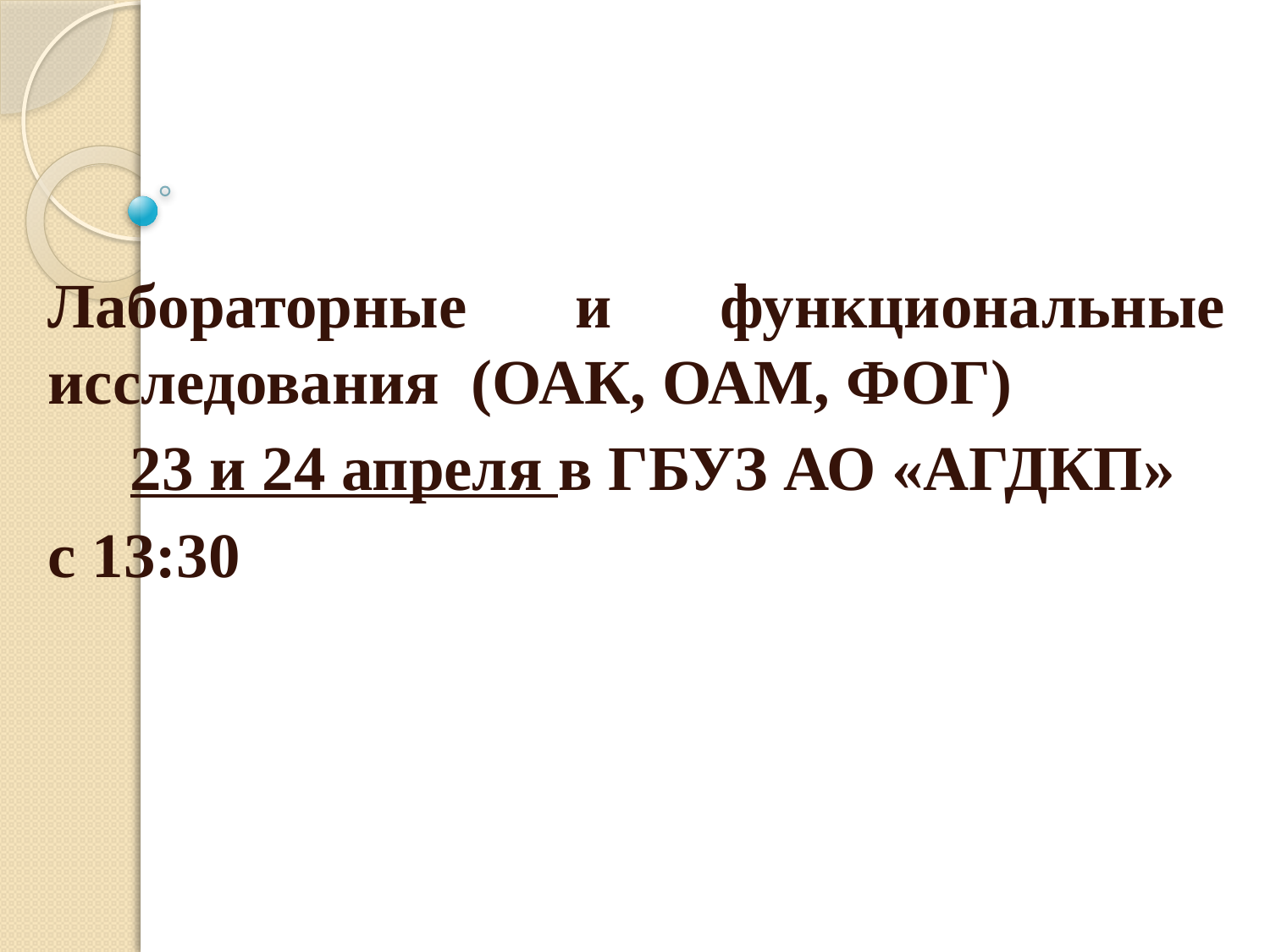

Лабораторные и функциональные исследования  (ОАК, ОАМ, ФОГ)
   23 и 24 апреля в ГБУЗ АО «АГДКП»
с 13:30